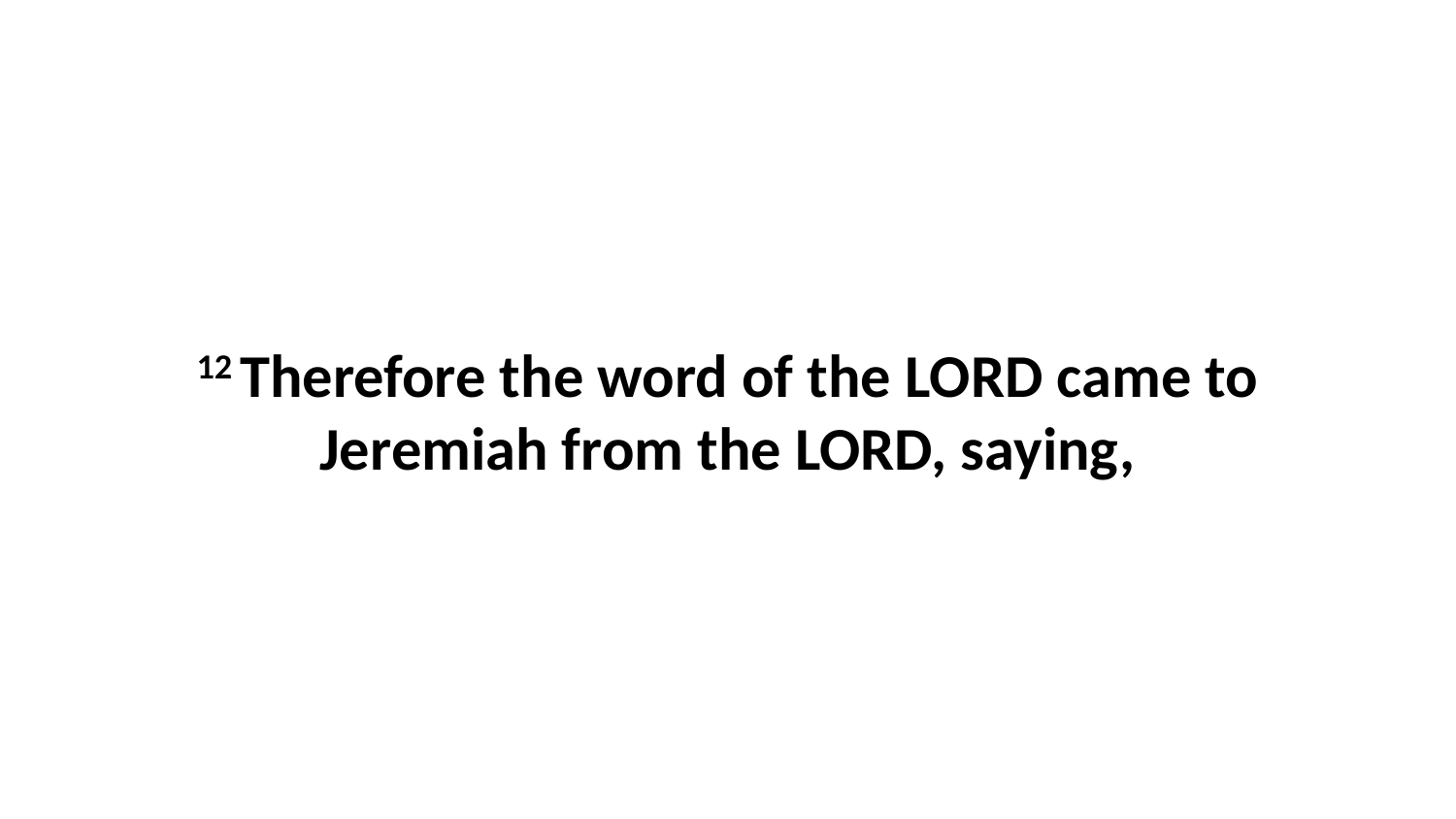

12 Therefore the word of the LORD came to Jeremiah from the LORD, saying,